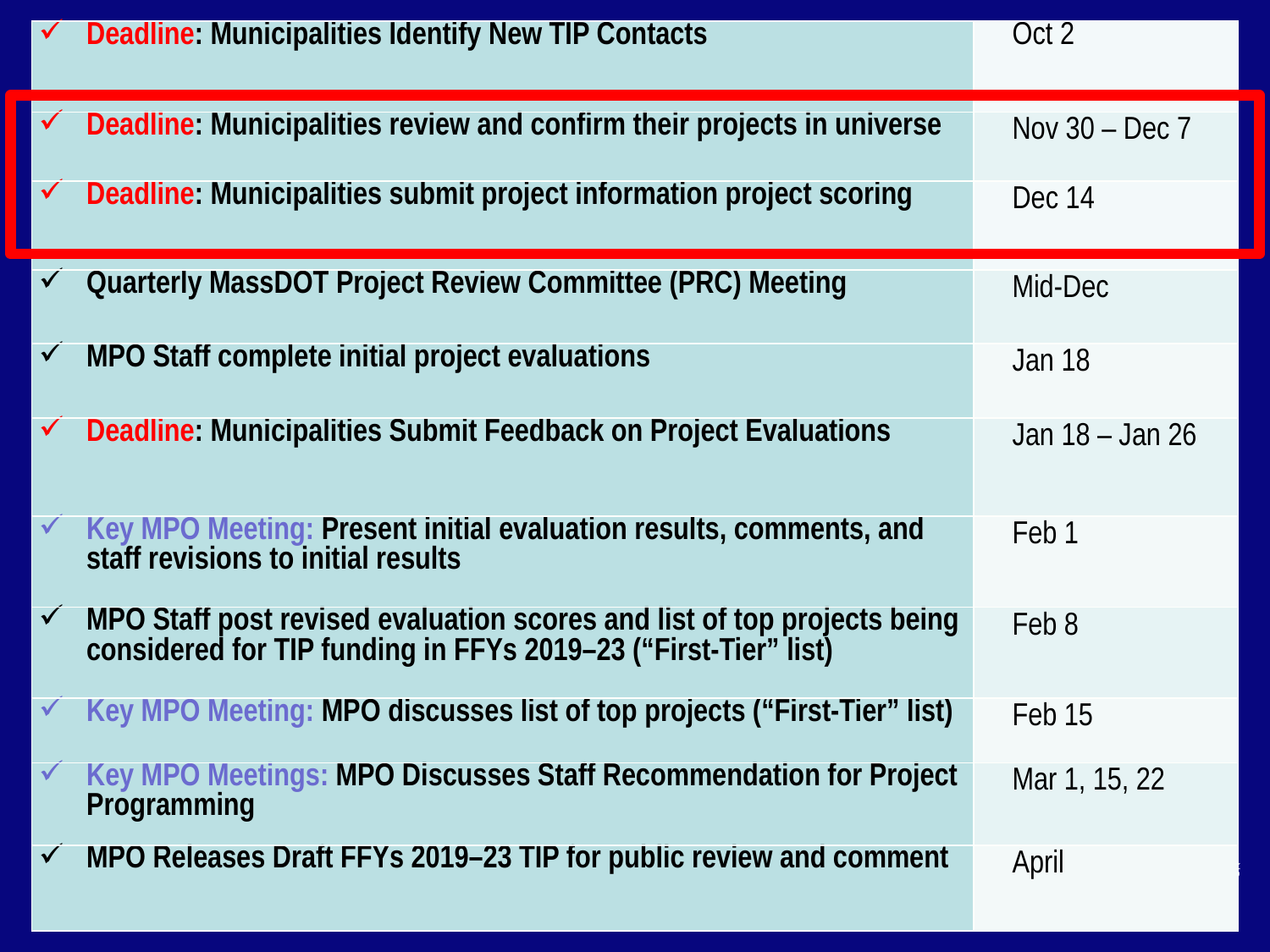

| Deadline: Municipalities Identify New TIP Contacts | Oct 2 |
| --- | --- |
| Deadline: Municipalities review and confirm their projects in universe | Nov 30 – Dec 7 |
| Deadline: Municipalities submit project information project scoring | Dec 14 |
| Quarterly MassDOT Project Review Committee (PRC) Meeting | Mid-Dec |
| MPO Staff complete initial project evaluations | Jan 18 |
| Deadline: Municipalities Submit Feedback on Project Evaluations | Jan 18 – Jan 26 |
| Key MPO Meeting: Present initial evaluation results, comments, and staff revisions to initial results | Feb 1 |
| MPO Staff post revised evaluation scores and list of top projects being considered for TIP funding in FFYs 2019–23 (“First-Tier” list) | Feb 8 |
| Key MPO Meeting: MPO discusses list of top projects (“First-Tier” list) | Feb 15 |
| Key MPO Meetings: MPO Discusses Staff Recommendation for Project Programming | Mar 1, 15, 22 |
| MPO Releases Draft FFYs 2019–23 TIP for public review and comment | April |